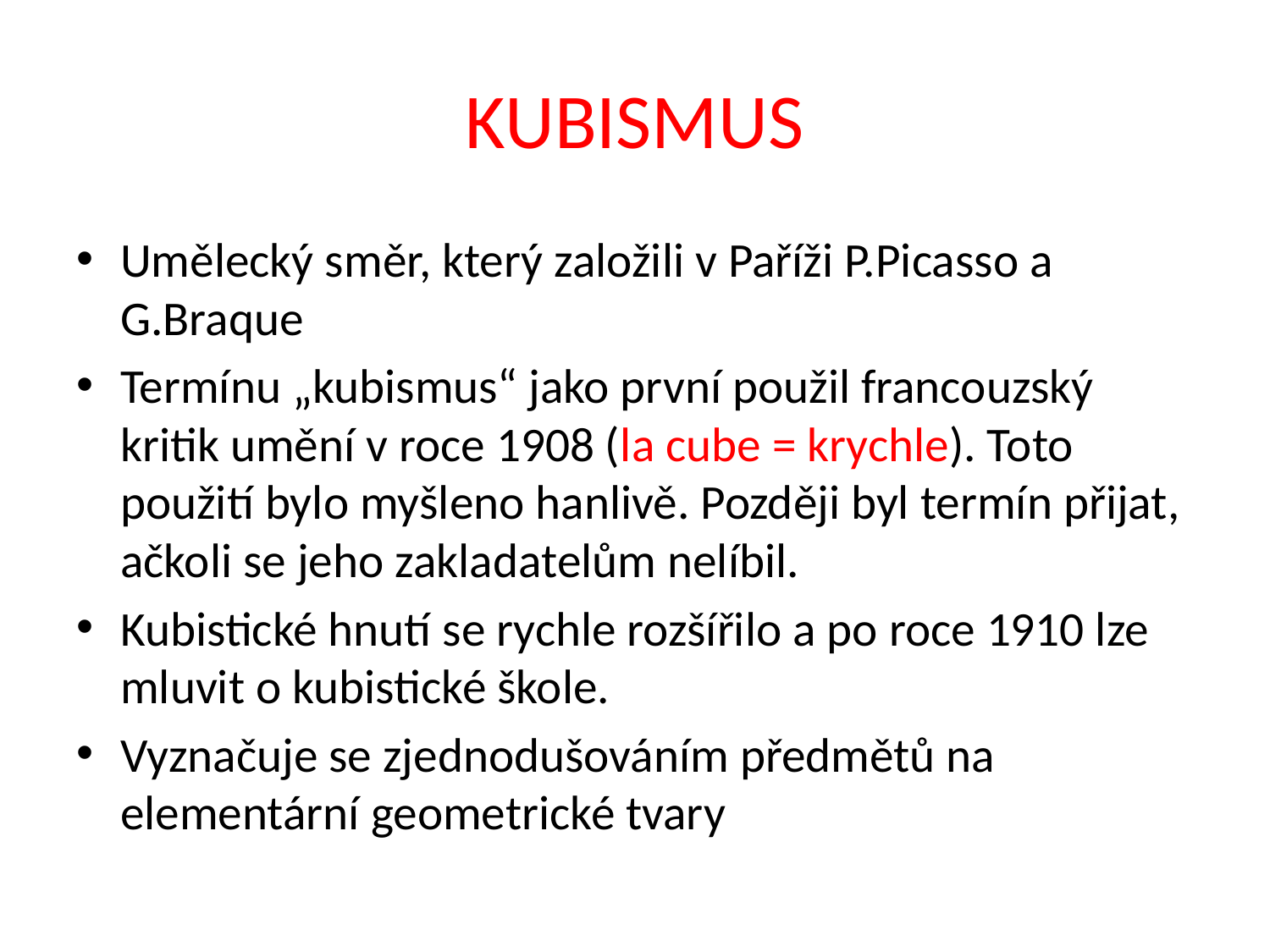

# KUBISMUS
Umělecký směr, který založili v Paříži P.Picasso a G.Braque
Termínu „kubismus“ jako první použil francouzský kritik umění v roce 1908 (la cube = krychle). Toto použití bylo myšleno hanlivě. Později byl termín přijat, ačkoli se jeho zakladatelům nelíbil.
Kubistické hnutí se rychle rozšířilo a po roce 1910 lze mluvit o kubistické škole.
Vyznačuje se zjednodušováním předmětů na elementární geometrické tvary